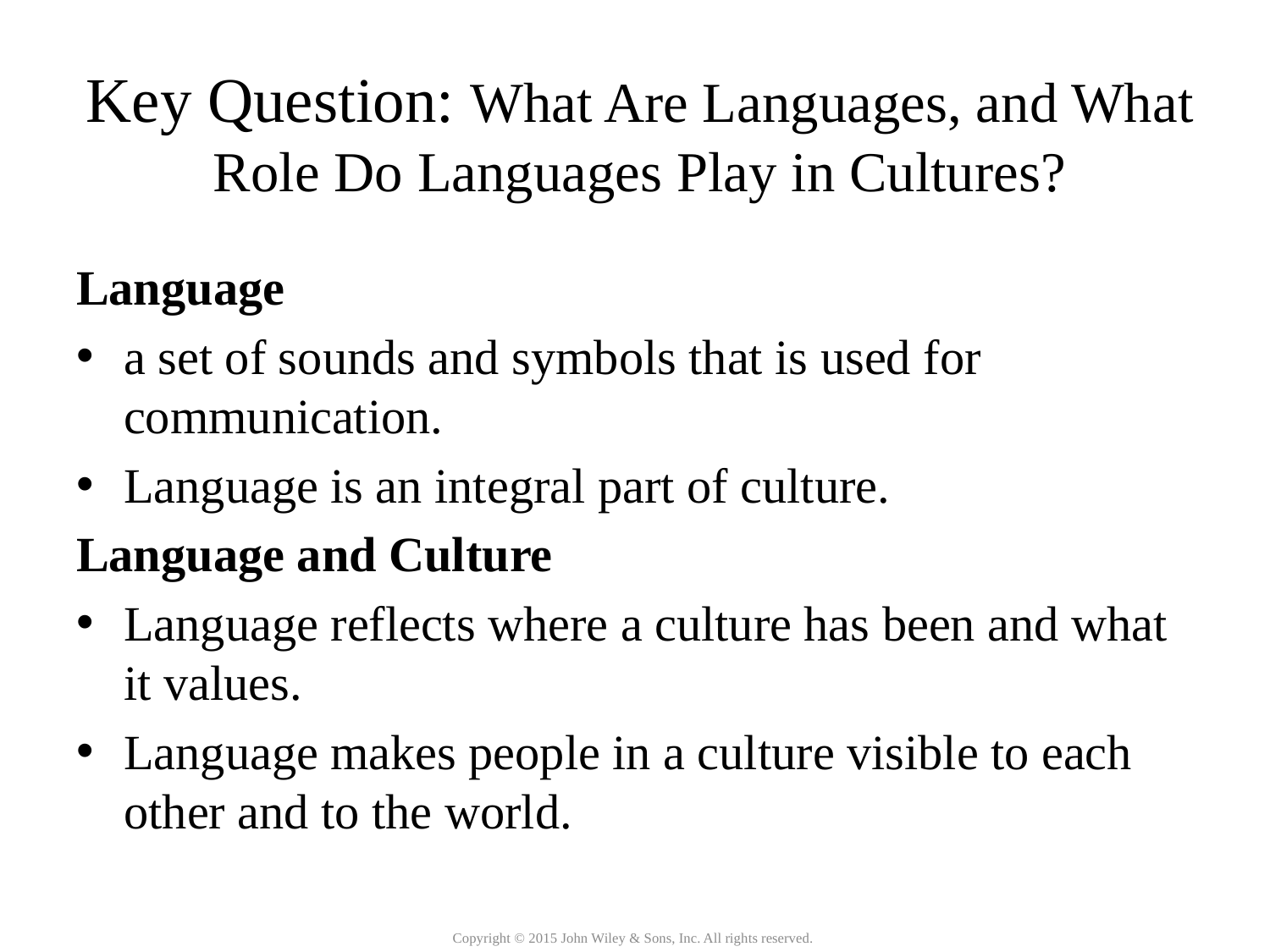

Key Question: What Are Languages, and What Role Do Languages Play in Cultures?
Language
a set of sounds and symbols that is used for communication.
Language is an integral part of culture.
Language and Culture
Language reflects where a culture has been and what it values.
Language makes people in a culture visible to each other and to the world.
Copyright © 2015 John Wiley & Sons, Inc. All rights reserved.